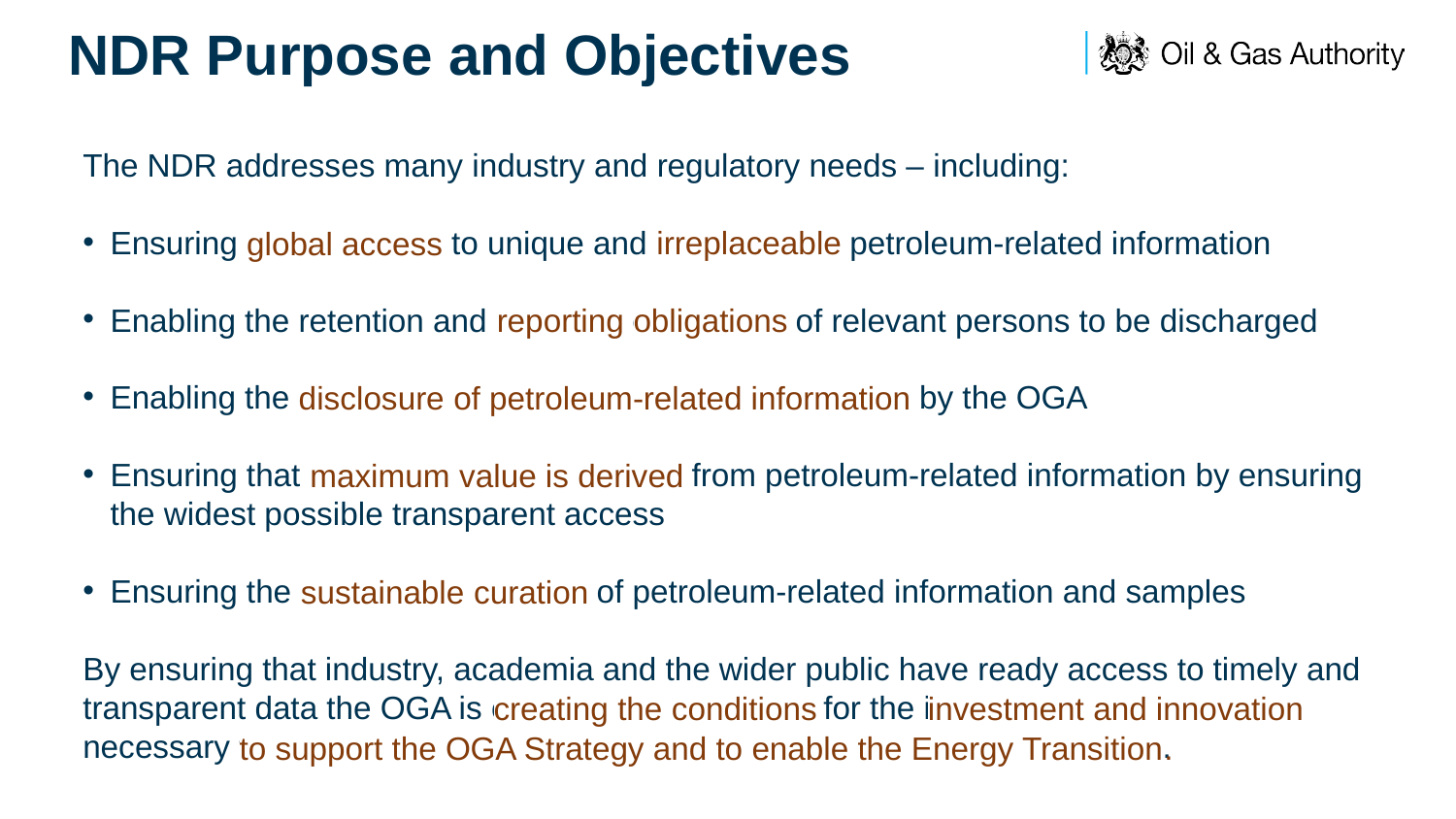

# NDR Purpose and Objectives

The NDR addresses many industry and regulatory needs – including:

Ensuring global access to unique and irreplaceable petroleum-related information

Enabling the retention and reporting obligations of relevant persons to be discharged

Enabling the disclosure of petroleum-related information by the OGA

Ensuring that maximum value is derived from petroleum-related information by ensuring the widest possible transparent access

Ensuring the sustainable curation of petroleum-related information and samples

By ensuring that industry, academia and the wider public have ready access to timely and transparent data the OGA is creating the conditions for the investment and innovation necessary to support the OGA Strategy and to enable the Energy Transition.
 global access
 irreplaceable
reporting obligations
 disclosure of petroleum-related information
 maximum value is derived
 sustainable curation
 creating the conditions
 investment and innovation
to support the OGA Strategy and to enable the Energy Transition.